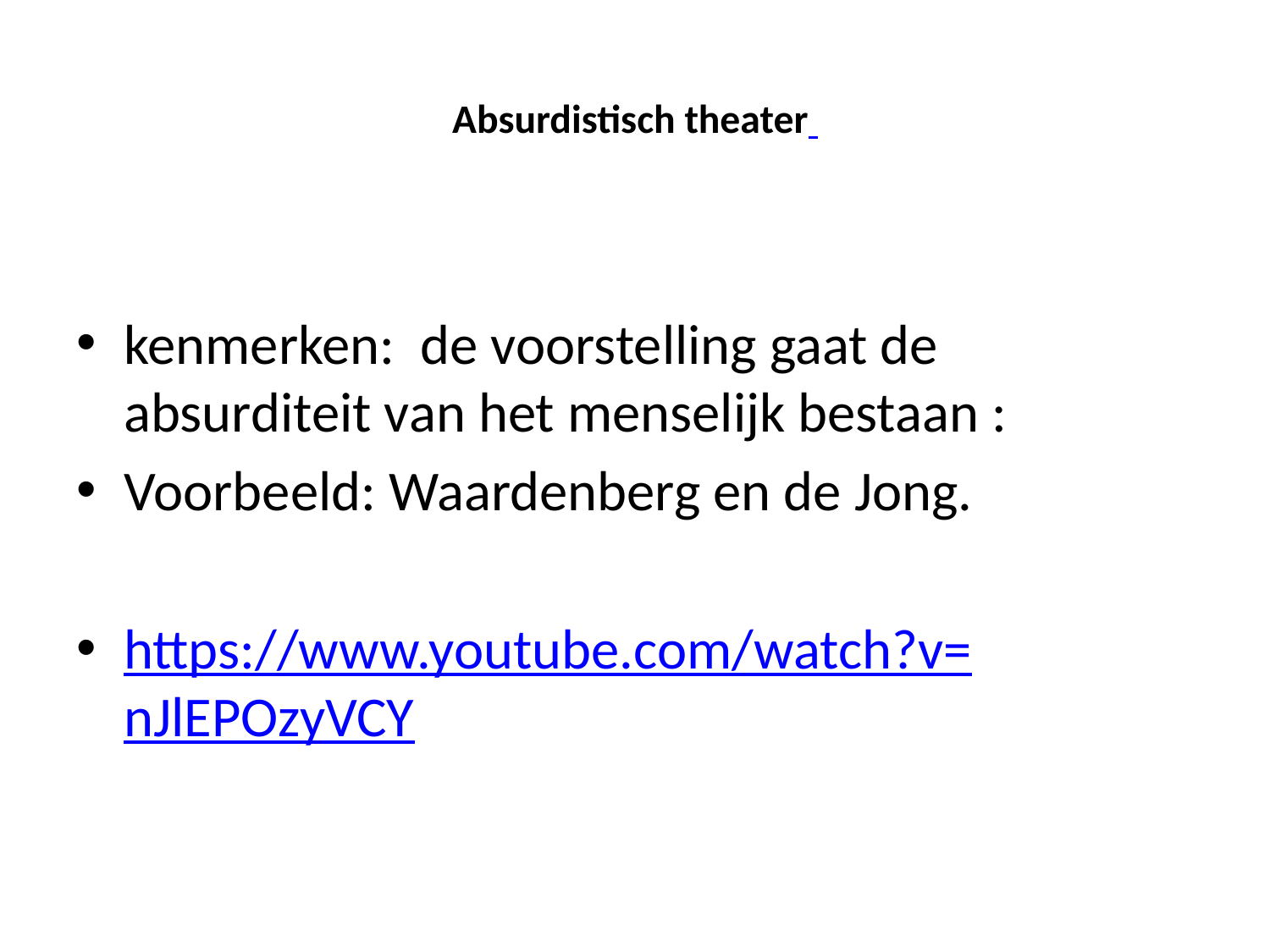

# Absurdistisch theater

kenmerken:  de voorstelling gaat de absurditeit van het menselijk bestaan :
Voorbeeld: Waardenberg en de Jong.

https://www.youtube.com/watch?v=nJlEPOzyVCY